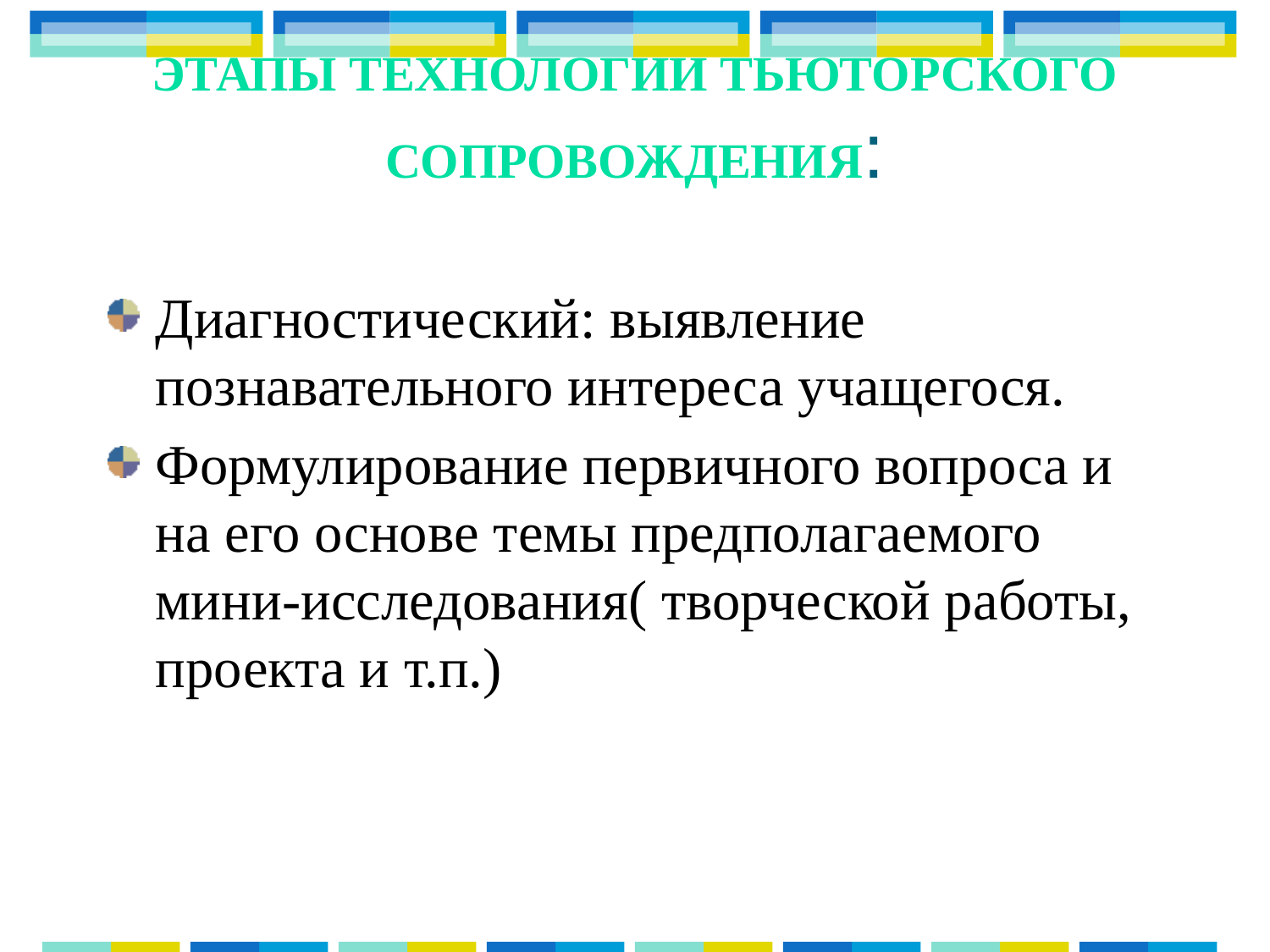

# Этапы технологии тьюторского сопровождения:
Диагностический: выявление познавательного интереса учащегося.
Формулирование первичного вопроса и на его основе темы предполагаемого мини-исследования( творческой работы, проекта и т.п.)